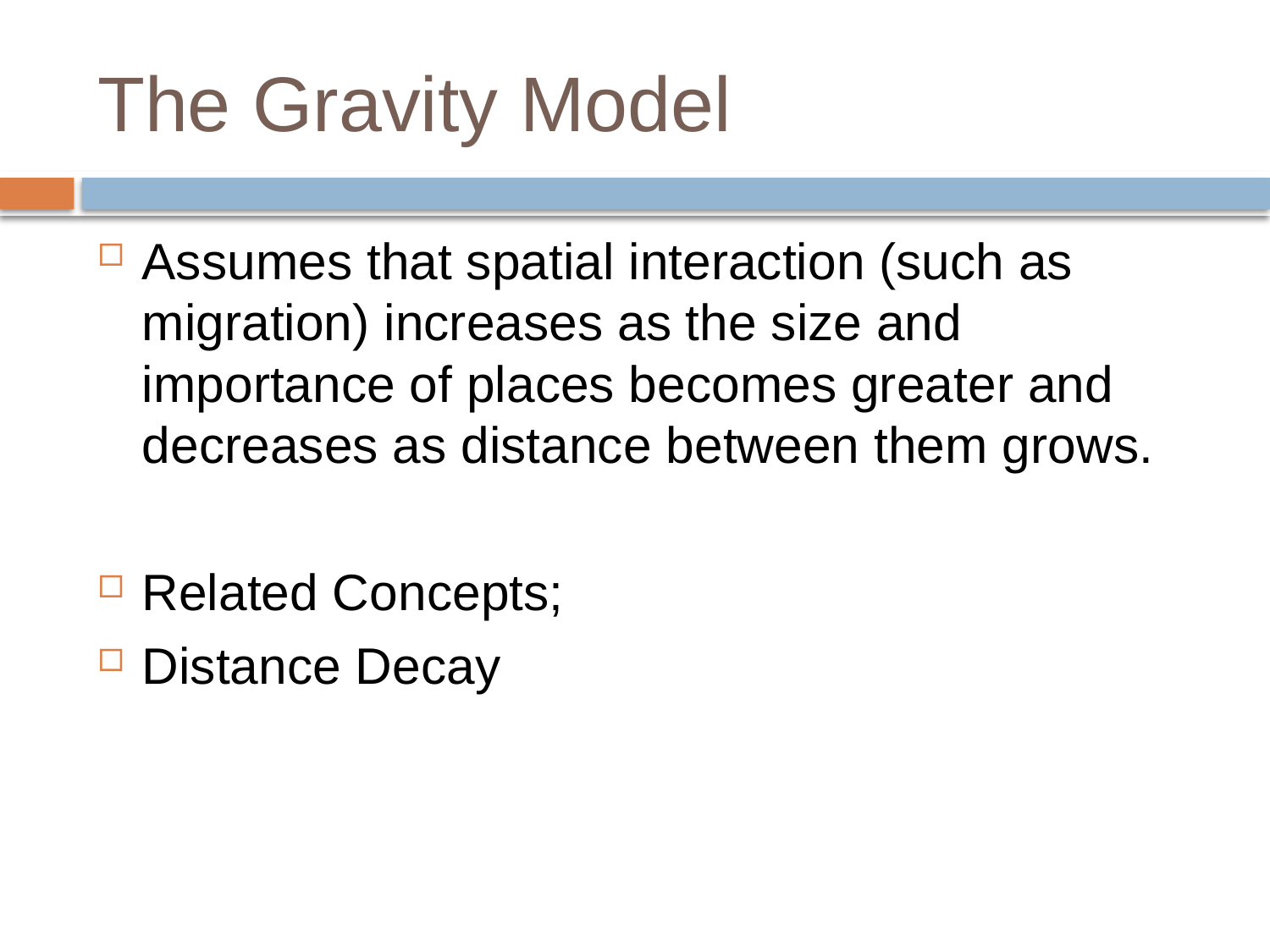

# The Gravity Model
Assumes that spatial interaction (such as migration) increases as the size and importance of places becomes greater and decreases as distance between them grows.

Related Concepts;
Distance Decay